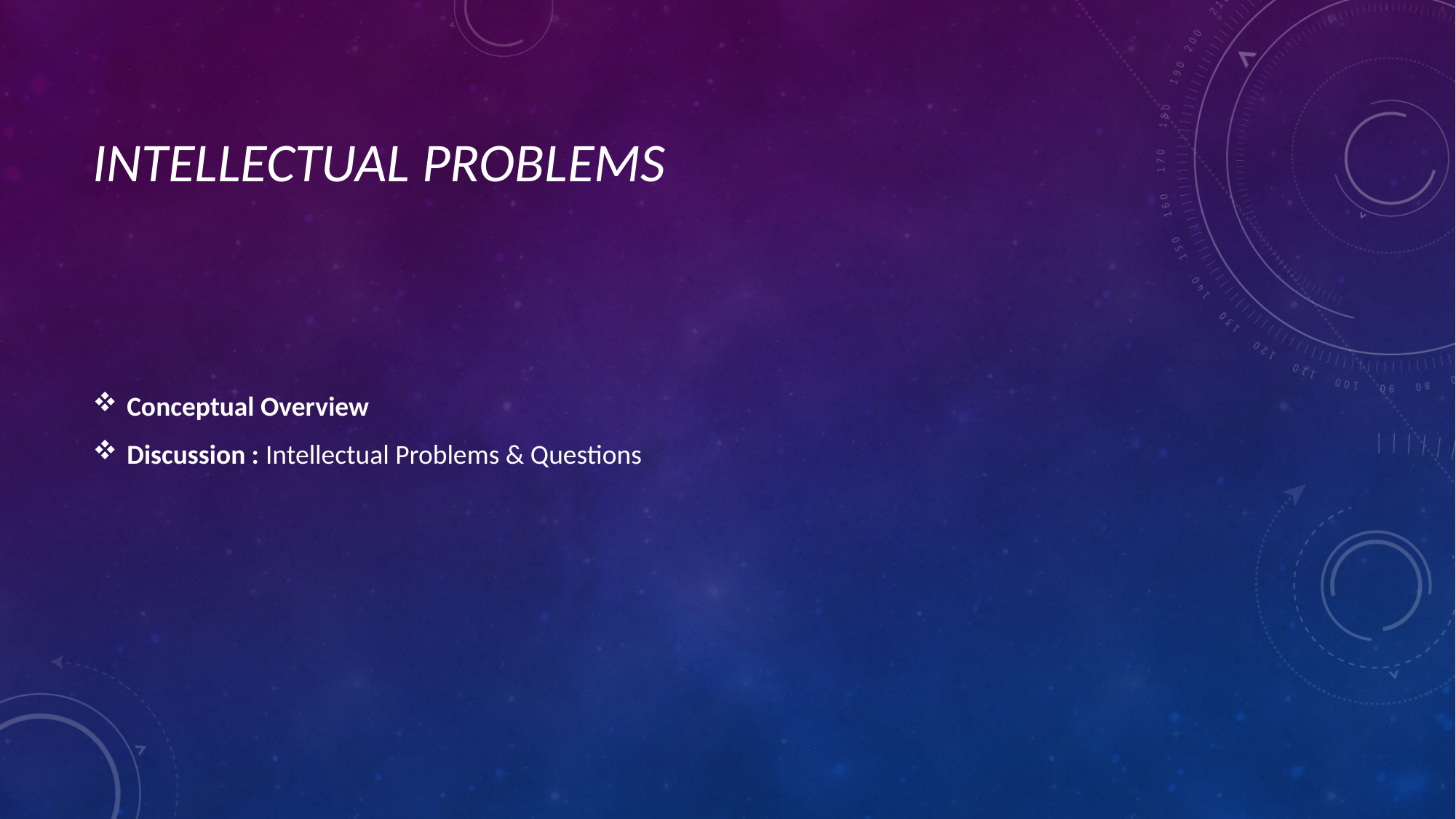

# Intellectual Problems
Conceptual Overview
Discussion : Intellectual Problems & Questions